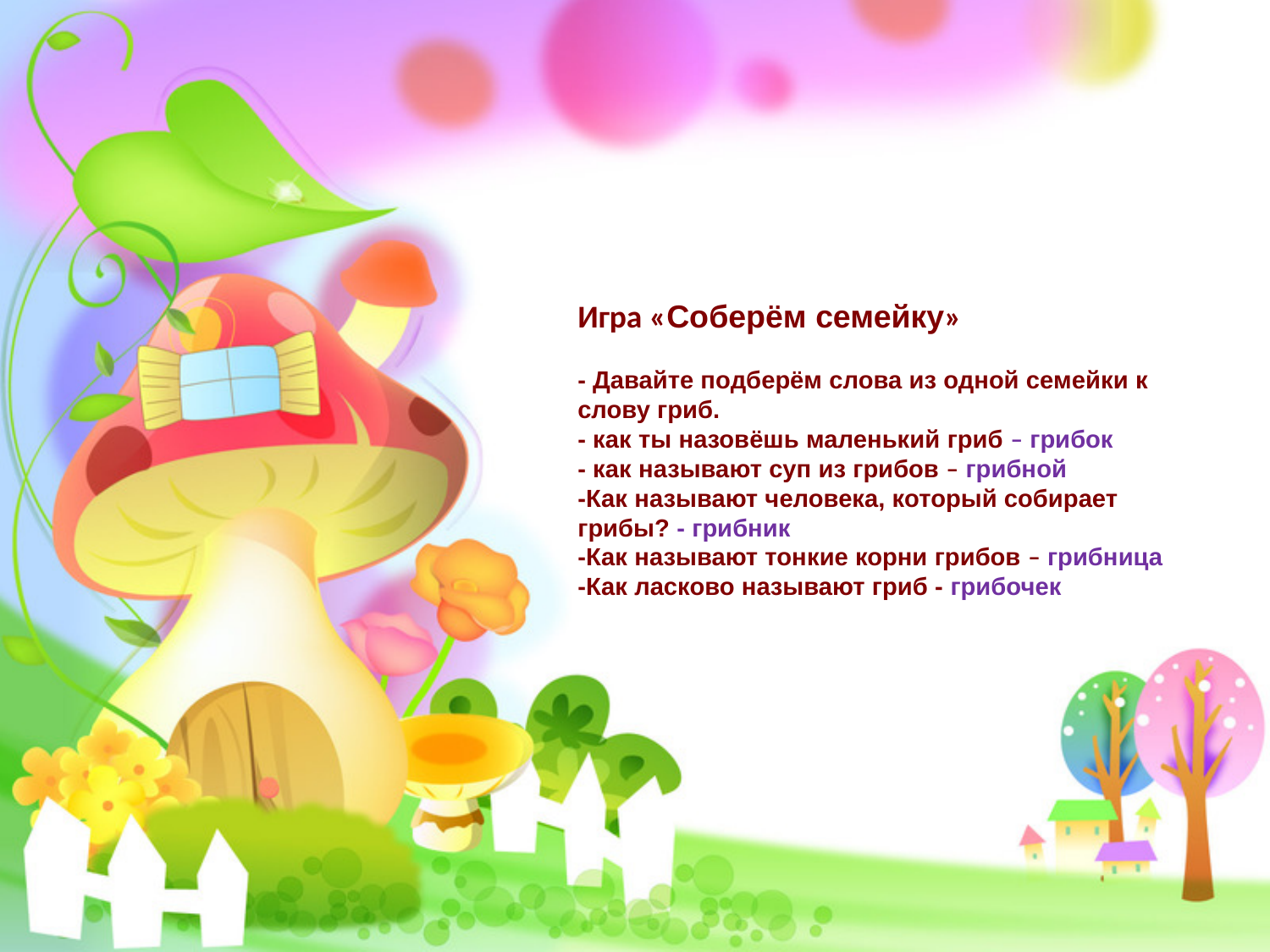

Игра «Соберём семейку»

- Давайте подберём слова из одной семейки к слову гриб.
- как ты назовёшь маленький гриб – грибок
- как называют суп из грибов – грибной
-Как называют человека, который собирает грибы? - грибник
-Как называют тонкие корни грибов – грибница
-Как ласково называют гриб - грибочек